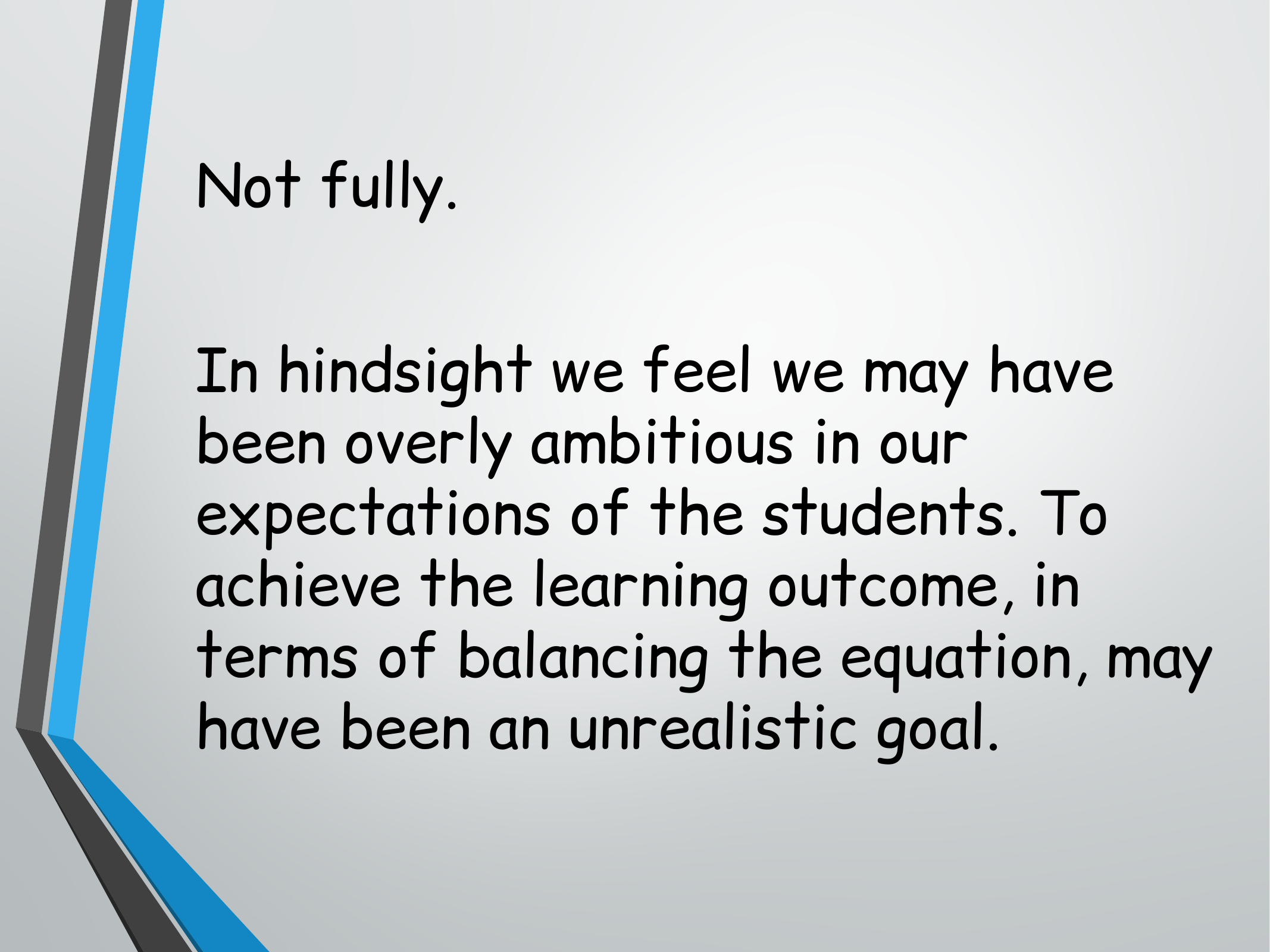

Not fully.

In hindsight we feel we may have been overly ambitious in our expectations of the students. To achieve the learning outcome, in terms of balancing the equation, may have been an unrealistic goal.